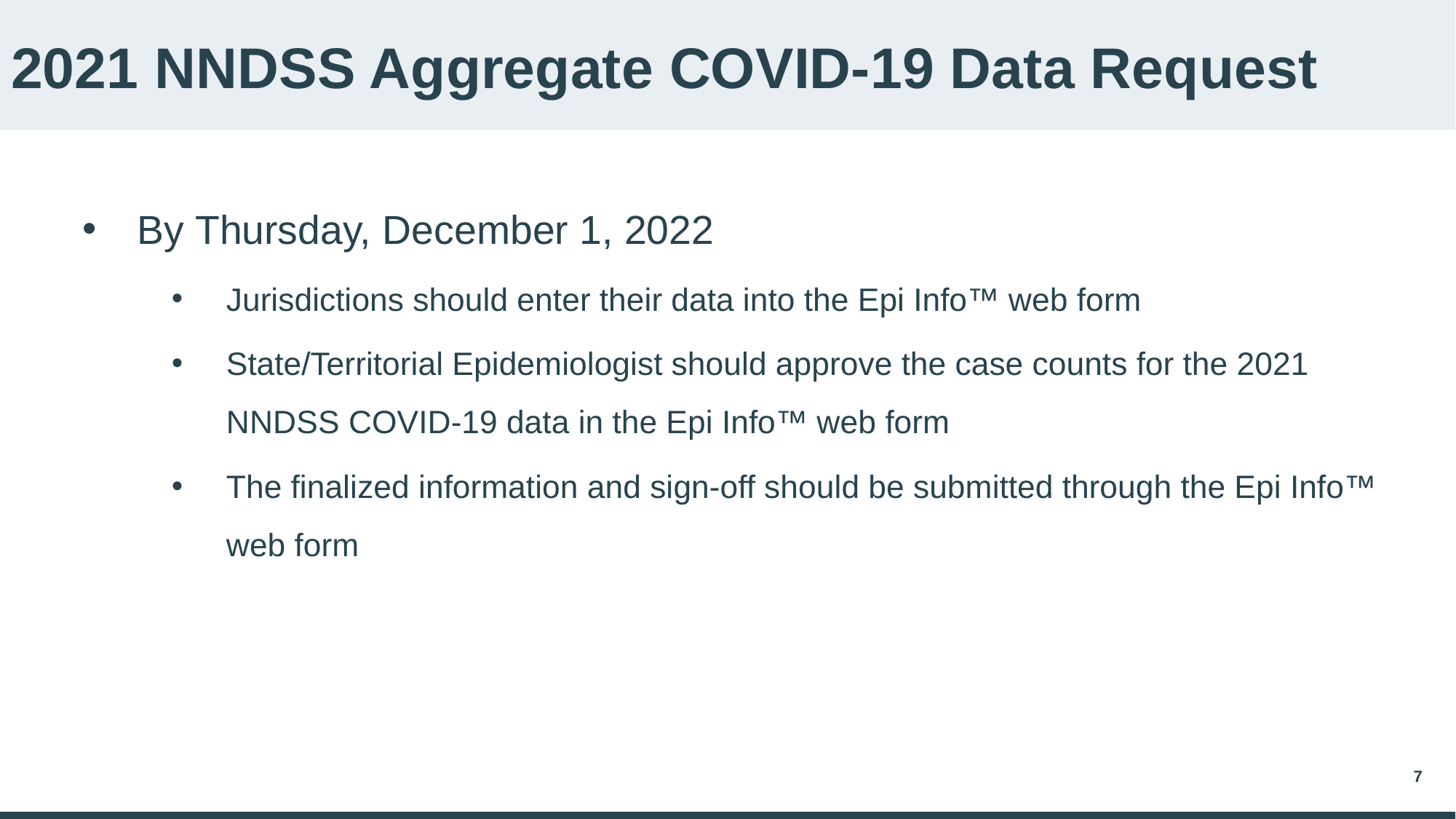

# 2021 NNDSS Aggregate COVID-19 Data Request
By Thursday, December 1, 2022
Jurisdictions should enter their data into the Epi Info™ web form
State/Territorial Epidemiologist should approve the case counts for the 2021 NNDSS COVID-19 data in the Epi Info™ web form
The finalized information and sign-off should be submitted through the Epi Info™ web form
7
7